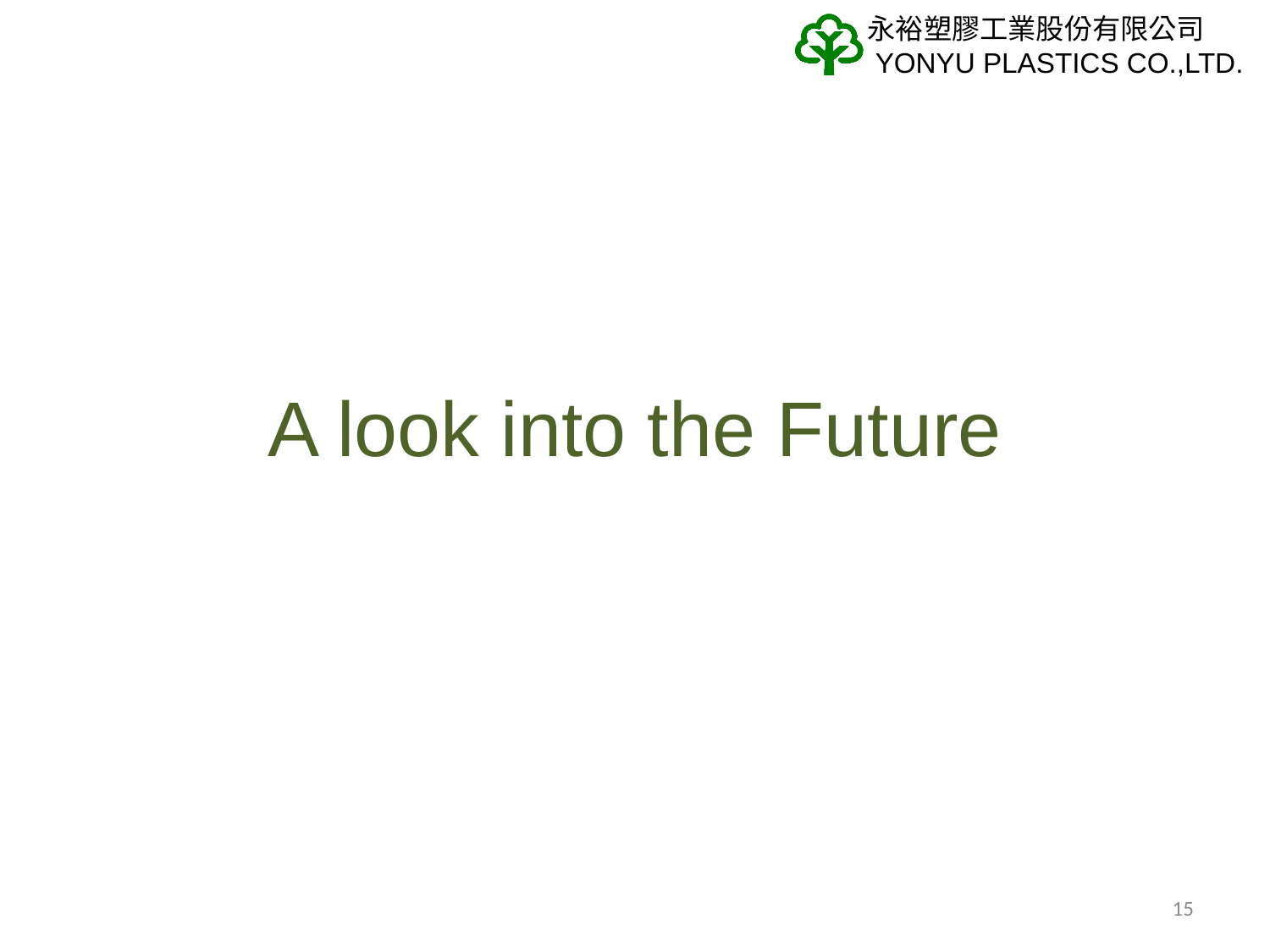

# A look into the Future

15